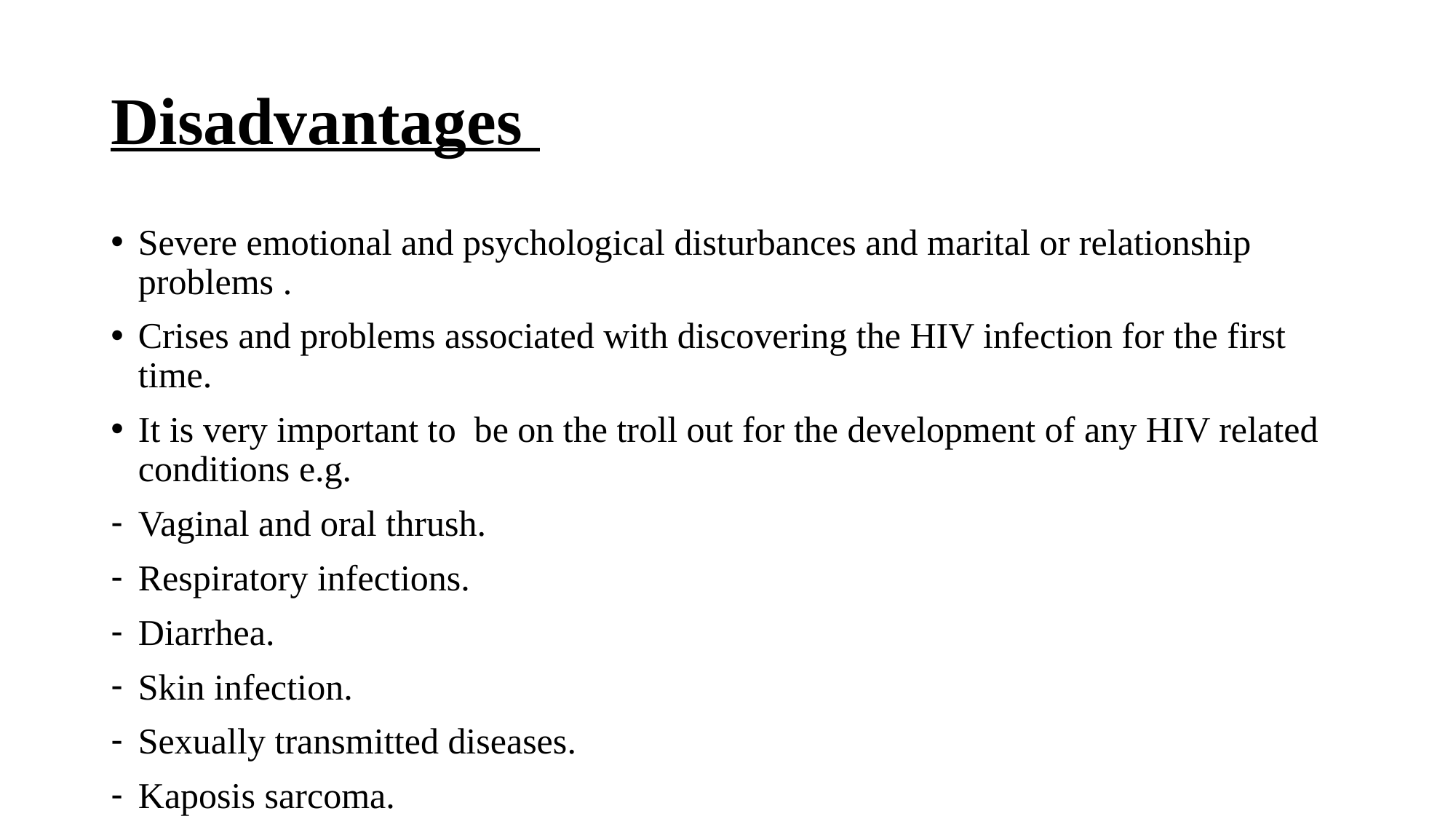

# Disadvantages
Severe emotional and psychological disturbances and marital or relationship problems .
Crises and problems associated with discovering the HIV infection for the first time.
It is very important to  be on the troll out for the development of any HIV related conditions e.g.
Vaginal and oral thrush.
Respiratory infections.
Diarrhea.
Skin infection.
Sexually transmitted diseases.
Kaposis sarcoma.
-